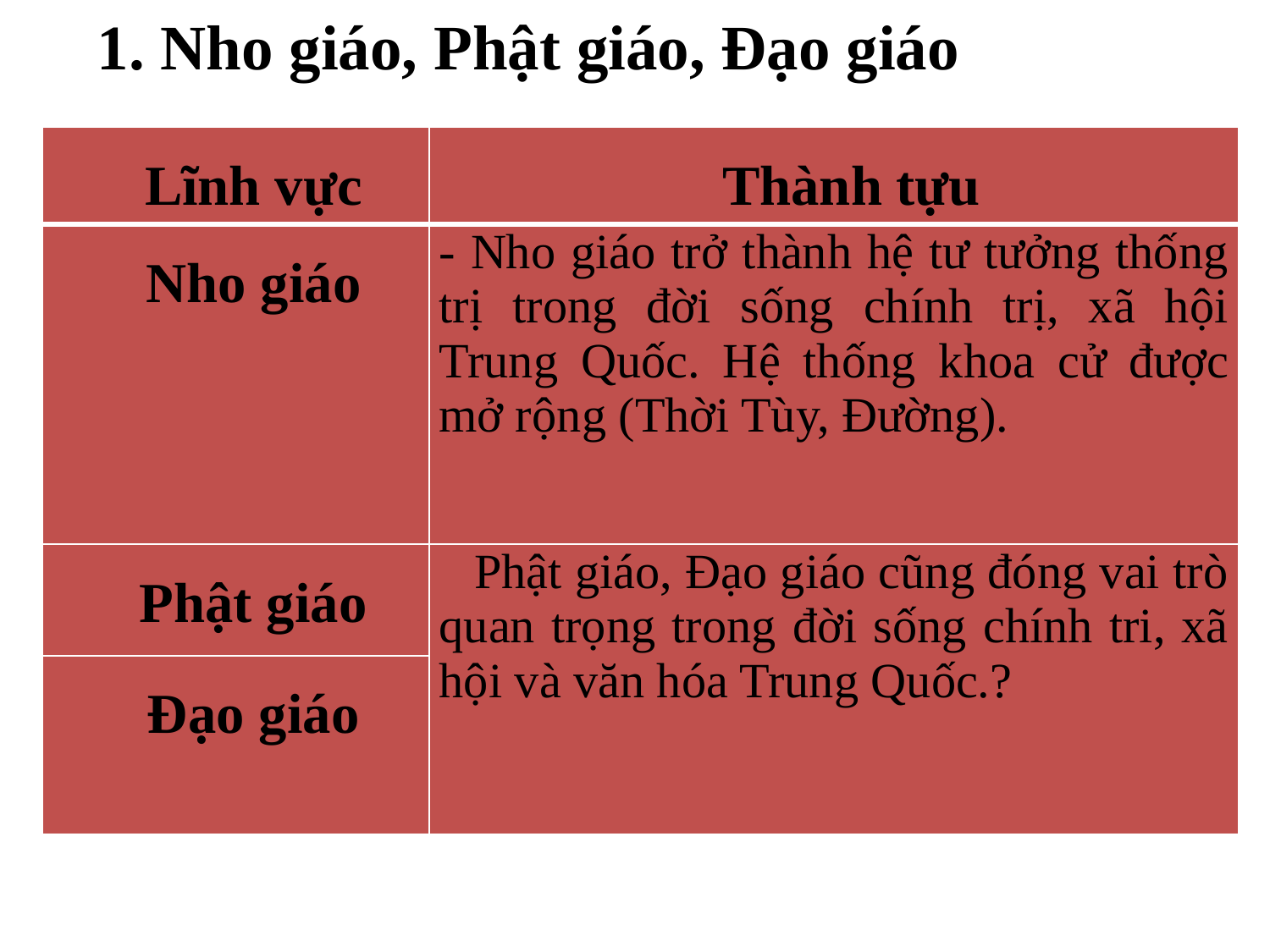

1. Nho giáo, Phật giáo, Đạo giáo
| Lĩnh vực | Thành tựu |
| --- | --- |
| Nho giáo | - Nho giáo trở thành hệ tư tưởng thống trị trong đời sống chính trị, xã hội Trung Quốc. Hệ thống khoa cử được mở rộng (Thời Tùy, Đường). |
| Phật giáo | Phật giáo, Đạo giáo cũng đóng vai trò quan trọng trong đời sống chính tri, xã hội và văn hóa Trung Quốc.? |
| Đạo giáo |  |